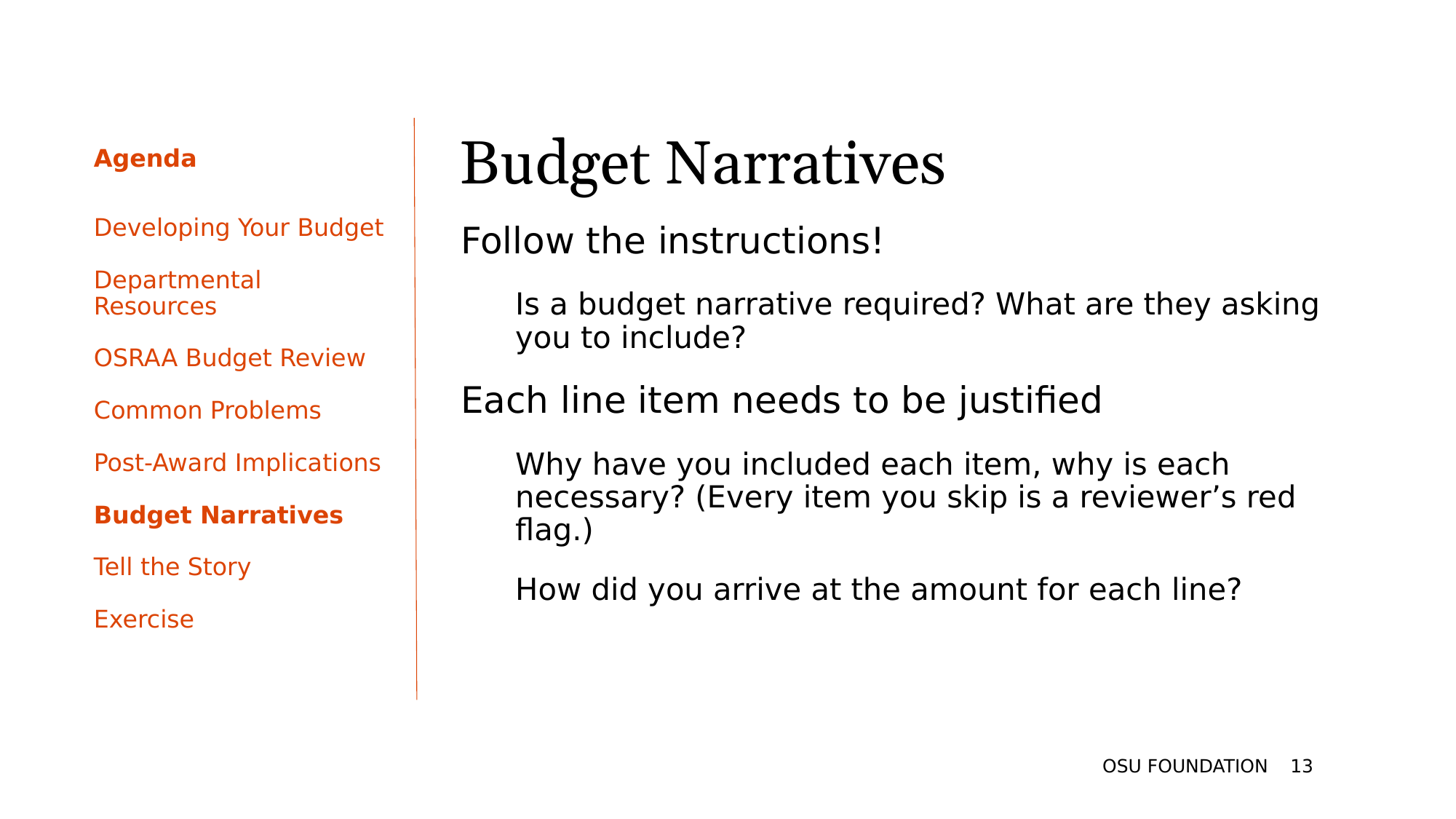

Budget Narratives
# Agenda
Developing Your Budget

Departmental Resources

OSRAA Budget Review

Common Problems

Post-Award Implications

Budget Narratives

Tell the Story

Exercise
Follow the instructions!
Is a budget narrative required? What are they asking you to include?
Each line item needs to be justified
Why have you included each item, why is each necessary? (Every item you skip is a reviewer’s red flag.)
How did you arrive at the amount for each line?
OSU FOUNDATION
13